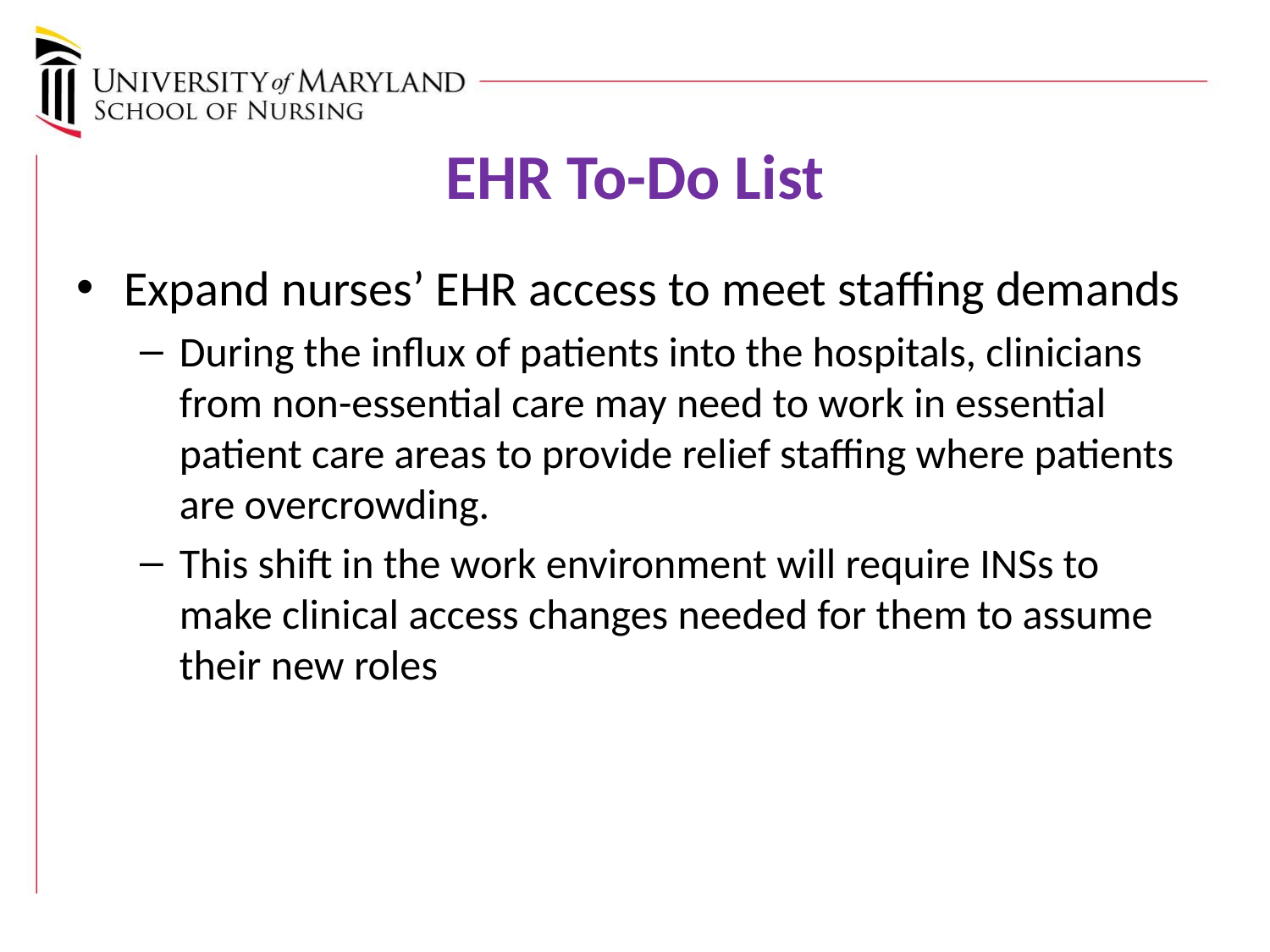

# EHR To-Do List
Expand nurses’ EHR access to meet staffing demands
During the influx of patients into the hospitals, clinicians from non-essential care may need to work in essential patient care areas to provide relief staffing where patients are overcrowding.
This shift in the work environment will require INSs to make clinical access changes needed for them to assume their new roles